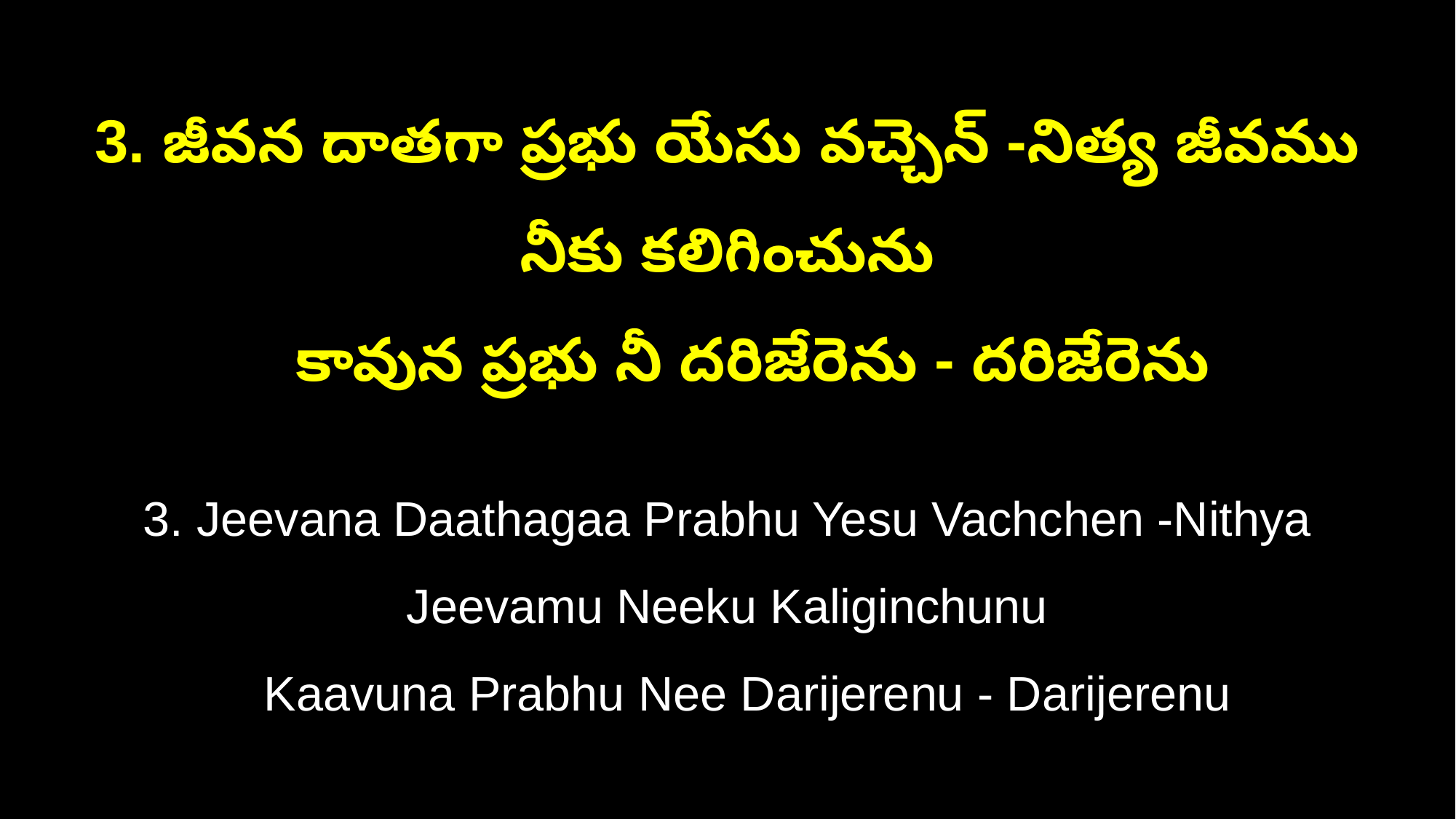

3. జీవన దాతగా ప్రభు యేసు వచ్చెన్ -నిత్య జీవము నీకు కలిగించును
   కావున ప్రభు నీ దరిజేరెను - దరిజేరెను
3. Jeevana Daathagaa Prabhu Yesu Vachchen -Nithya Jeevamu Neeku Kaliginchunu
   Kaavuna Prabhu Nee Darijerenu - Darijerenu